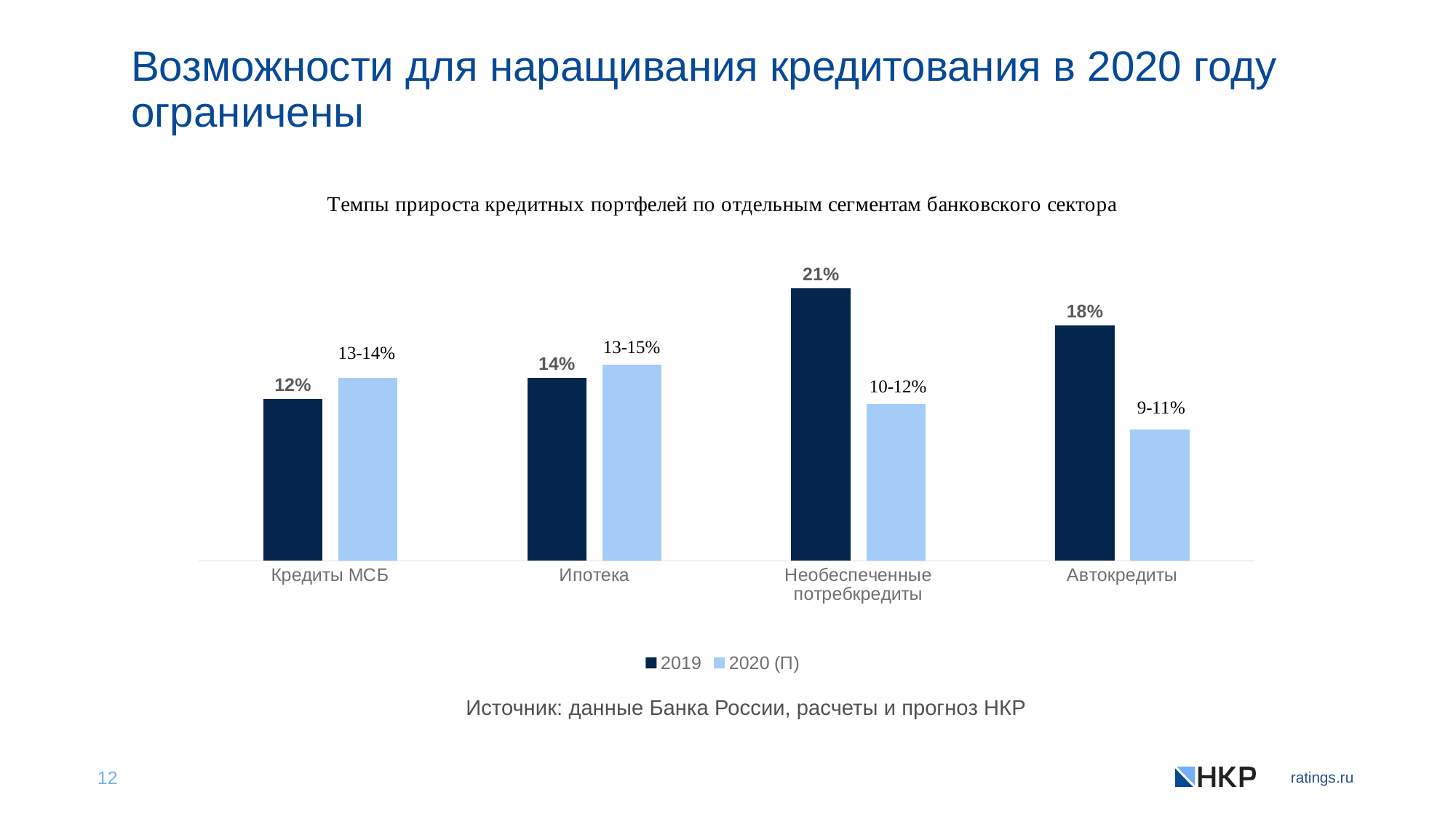

Возможности для наращивания кредитования в 2020 году ограничены

### Chart

| Category | 2019 | 2020 (П)  |
|---|---|---|
| Кредиты МСБ | 0.12384341637010676 | 0.14 |
| Ипотека | 0.14 | 0.15 |
| Необеспеченные потребкредиты | 0.208 | 0.12 |
| Автокредиты | 0.18 | 0.1 |
Ставки
УЧЕТ СПЕЦИФИКИ ФИНАНСОВОГО И ОПЕРАЦИОННОГО ЛИЗИНГА
Источник: данные Банка России, расчеты и прогноз НКР